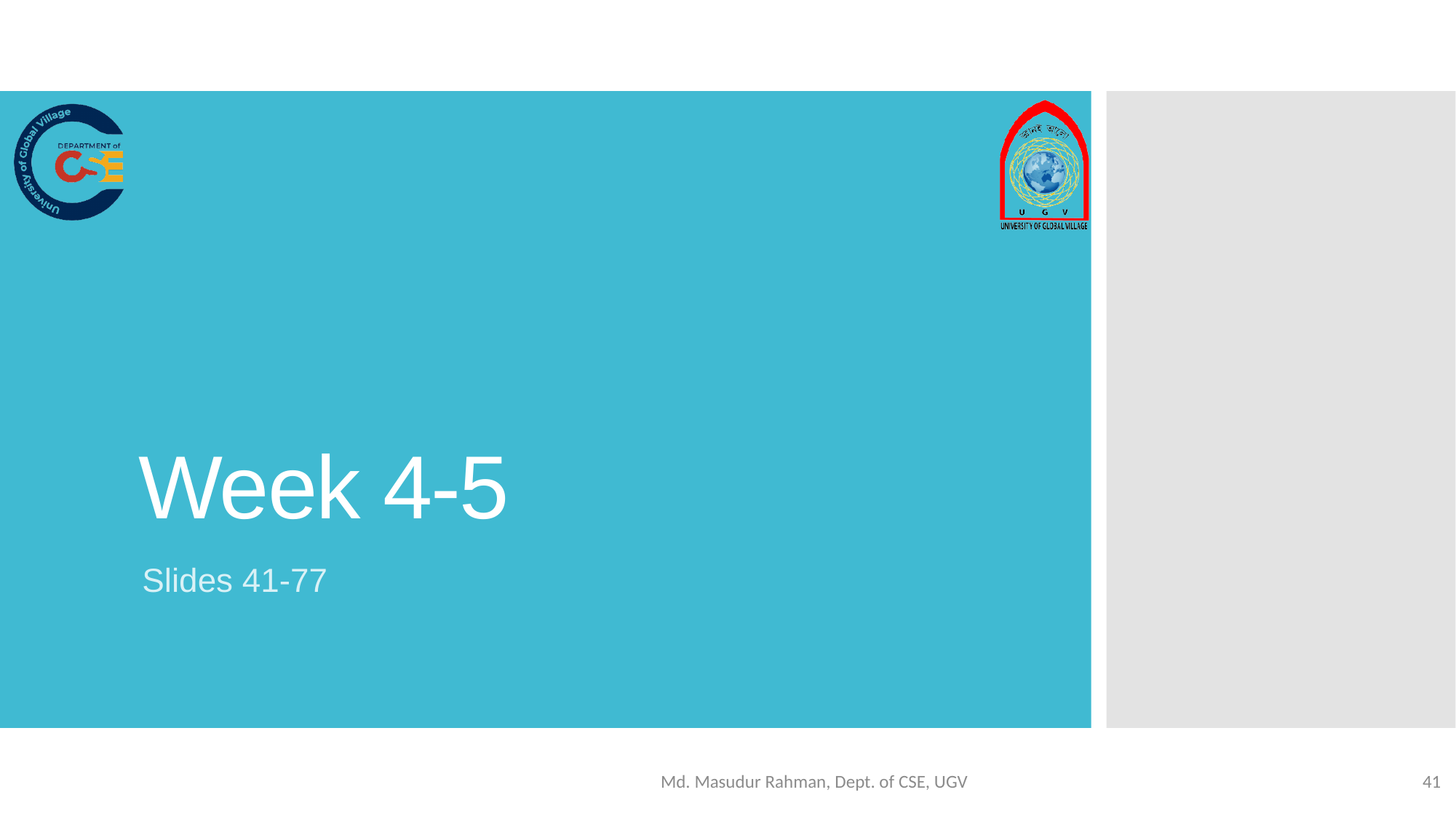

# Week 4-5
Slides 41-77
Md. Masudur Rahman, Dept. of CSE, UGV
41